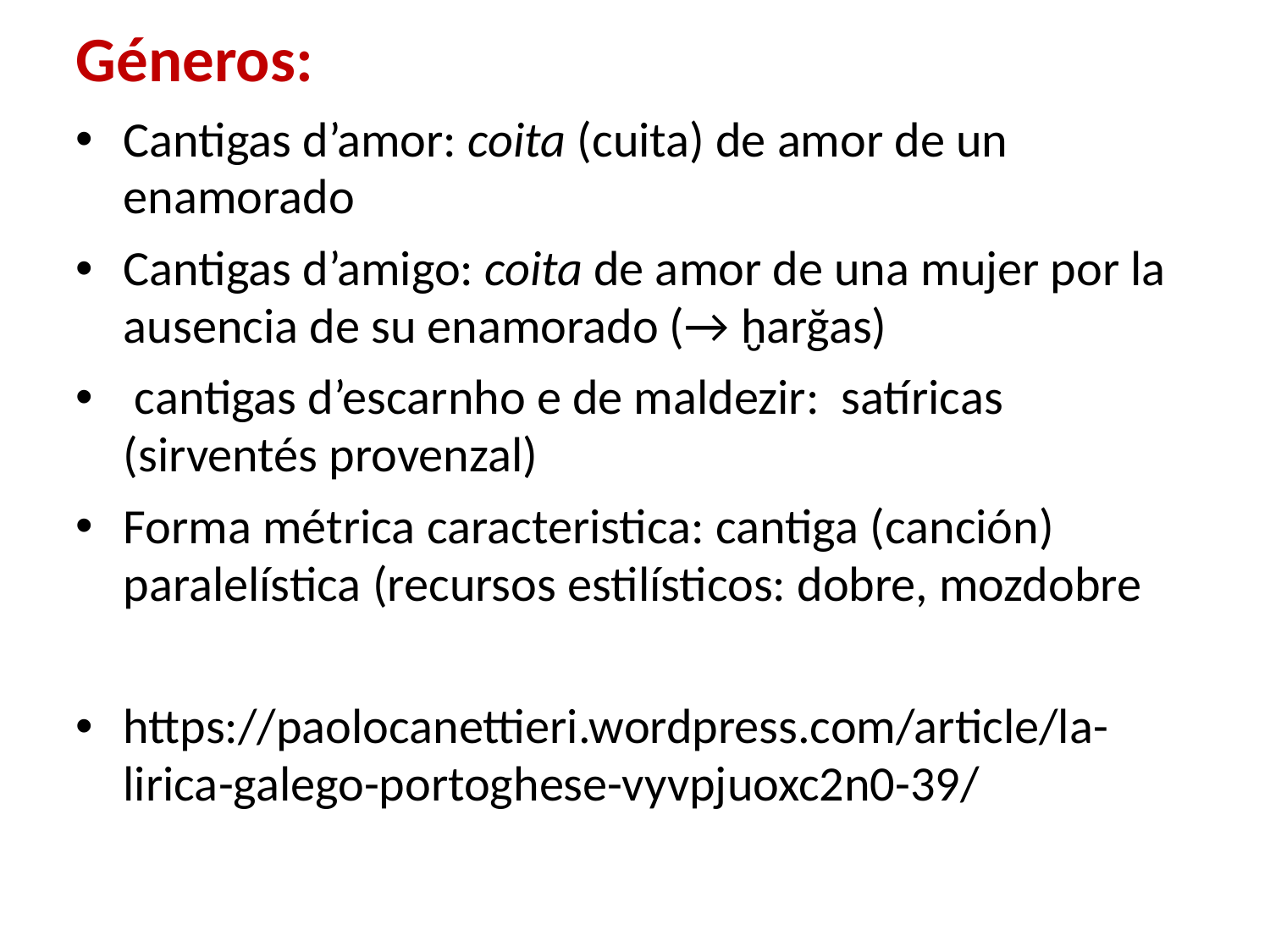

Géneros:
Cantigas d’amor: coita (cuita) de amor de un enamorado
Cantigas d’amigo: coita de amor de una mujer por la ausencia de su enamorado (→ ḫarğas)
 cantigas d’escarnho e de maldezir:  satíricas (sirventés provenzal)
Forma métrica caracteristica: cantiga (canción) paralelística (recursos estilísticos: dobre, mozdobre

https://paolocanettieri.wordpress.com/article/la-lirica-galego-portoghese-vyvpjuoxc2n0-39/